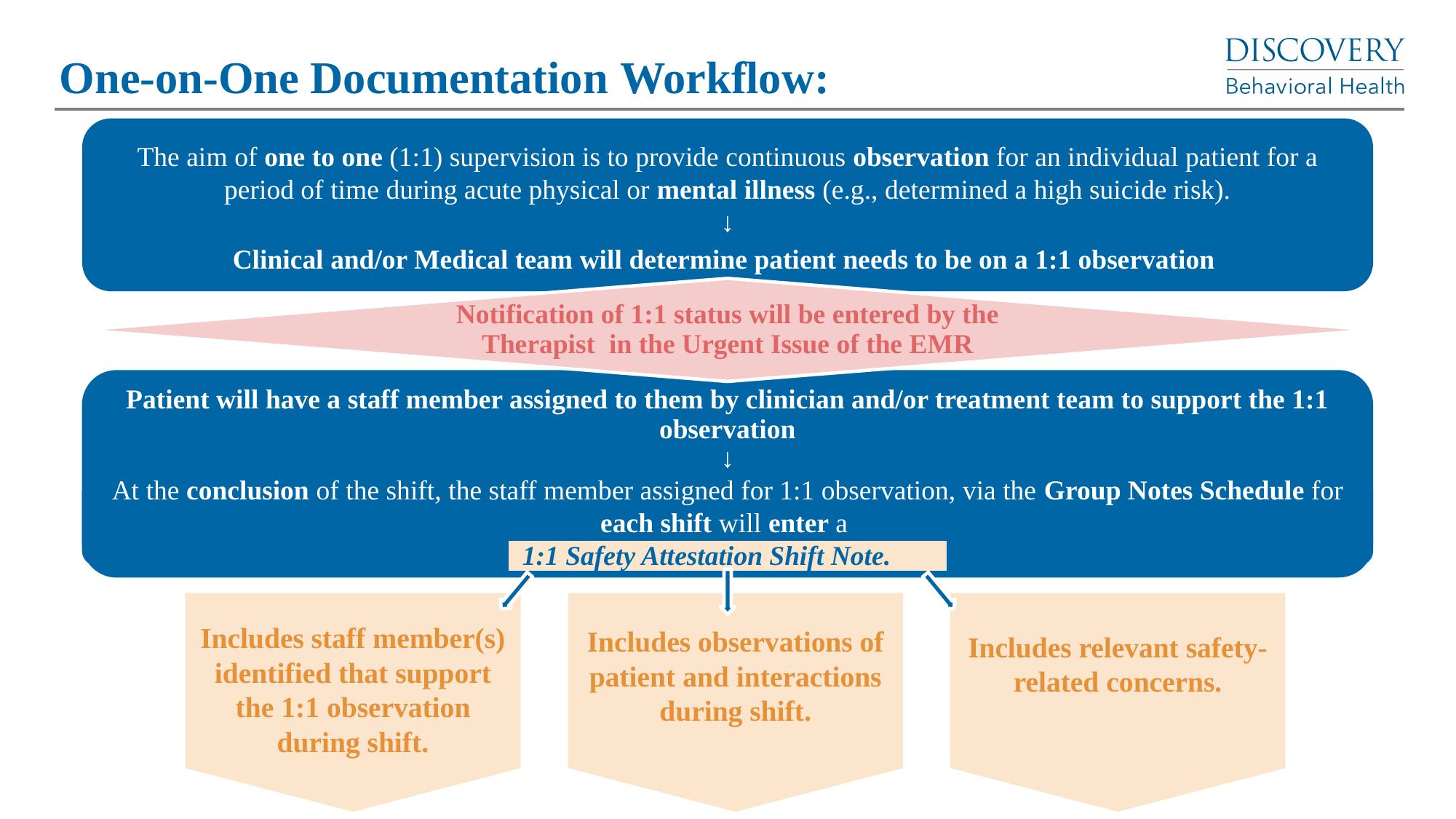

One-on-One Documentation Workflow:
The aim of one to one (1:1) supervision is to provide continuous observation for an individual patient for a period of time during acute physical or mental illness (e.g., determined a high suicide risk).
↓

Clinical and/or Medical team will determine patient needs to be on a 1:1 observation
Notification of 1:1 status will be entered by the Therapist  in the Urgent Issue of the EMR
Patient will have a staff member assigned to them by clinician and/or treatment team to support the 1:1 observation
↓

At the conclusion of the shift, the staff member assigned for 1:1 observation, via the Group Notes Schedule for each shift will enter a
  1:1 Safety Attestation Shift Note..

Includes staff member(s) identified that support the 1:1 observation during shift.

Includes observations of patient and interactions during shift.

Includes relevant safety-related concerns.